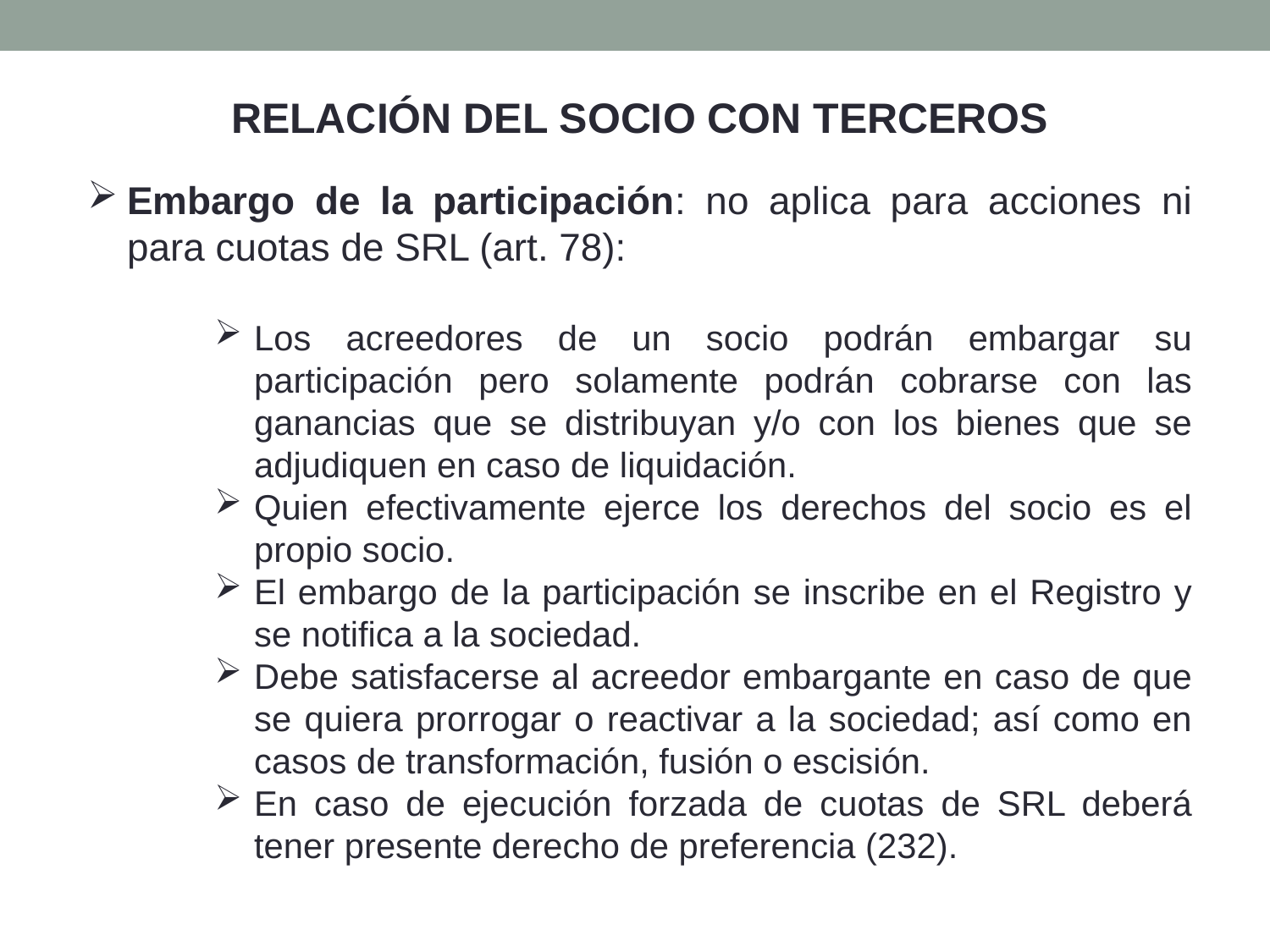

RELACIÓN DEL SOCIO CON TERCEROS

Embargo de la participación: no aplica para acciones ni para cuotas de SRL (art. 78):

Los acreedores de un socio podrán embargar su participación pero solamente podrán cobrarse con las ganancias que se distribuyan y/o con los bienes que se adjudiquen en caso de liquidación.
Quien efectivamente ejerce los derechos del socio es el propio socio.
El embargo de la participación se inscribe en el Registro y se notifica a la sociedad.
Debe satisfacerse al acreedor embargante en caso de que se quiera prorrogar o reactivar a la sociedad; así como en casos de transformación, fusión o escisión.
En caso de ejecución forzada de cuotas de SRL deberá tener presente derecho de preferencia (232).